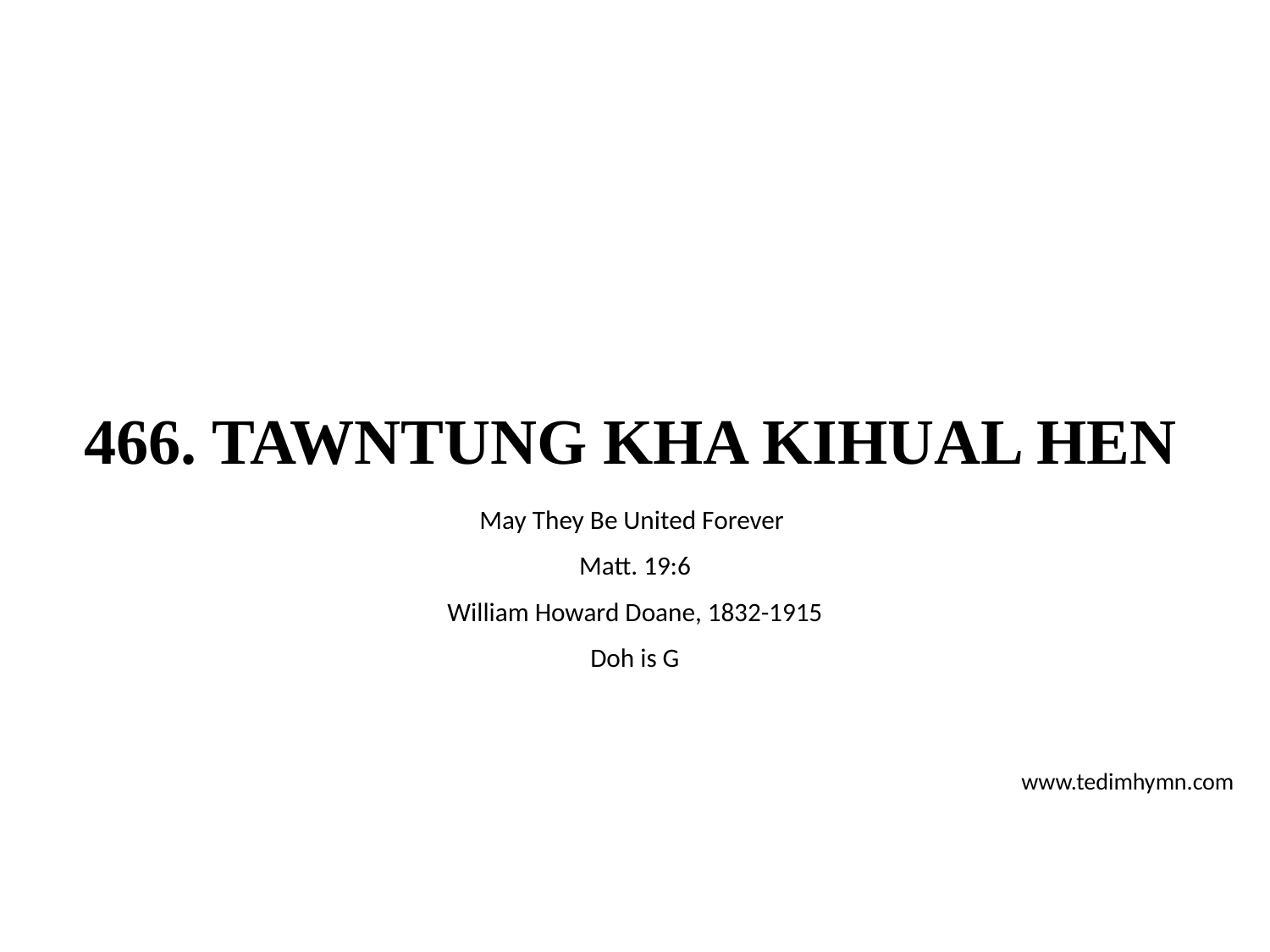

# 466. TAWNTUNG KHA KIHUAL HEN
May They Be United Forever
Matt. 19:6
William Howard Doane, 1832-1915
Doh is G
www.tedimhymn.com